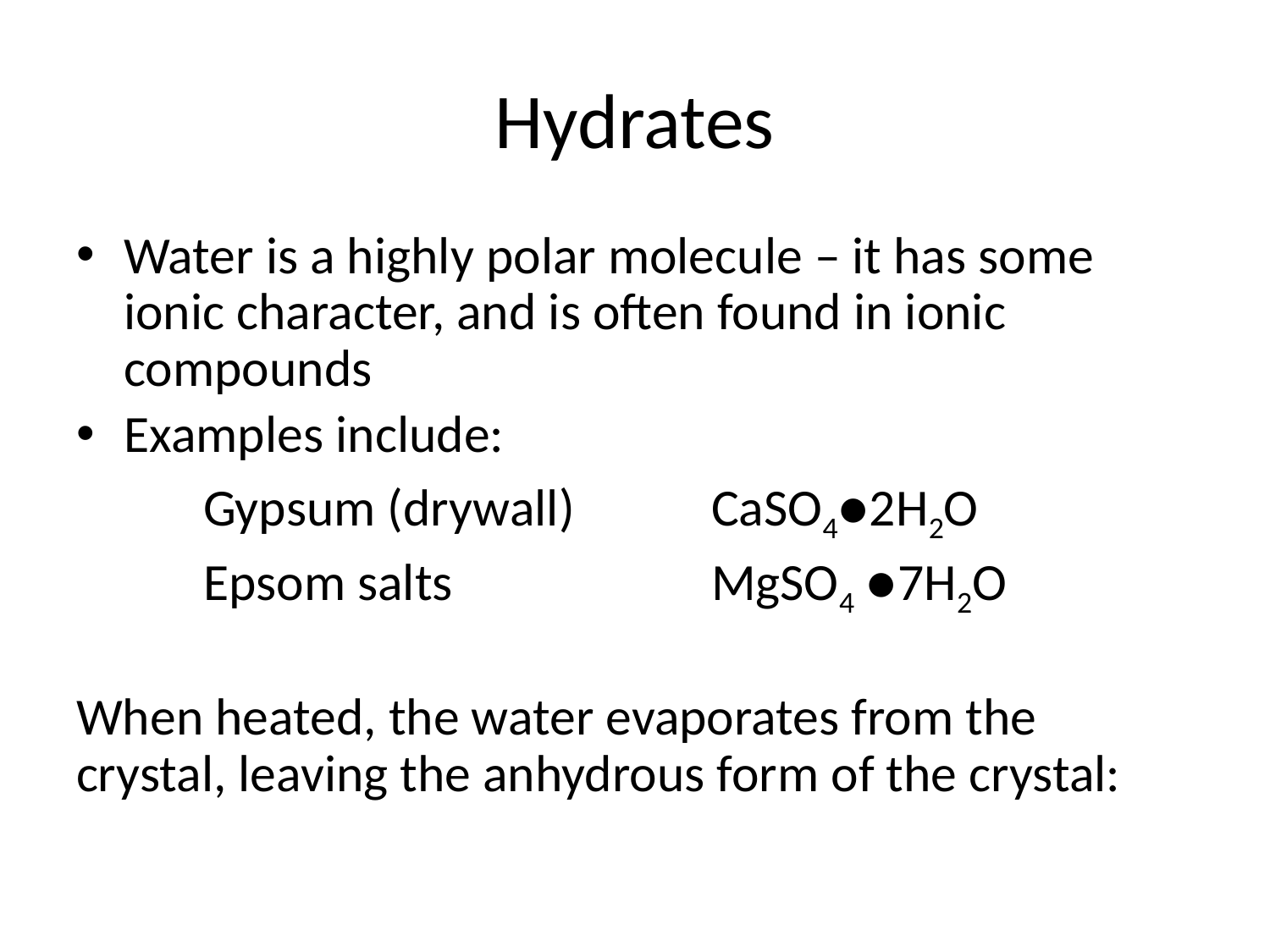

# Hydrates
Water is a highly polar molecule – it has some ionic character, and is often found in ionic compounds
Examples include:
	Gypsum (drywall) 	CaSO4●2H2O
	Epsom salts 		MgSO4 ●7H2O

When heated, the water evaporates from the crystal, leaving the anhydrous form of the crystal: